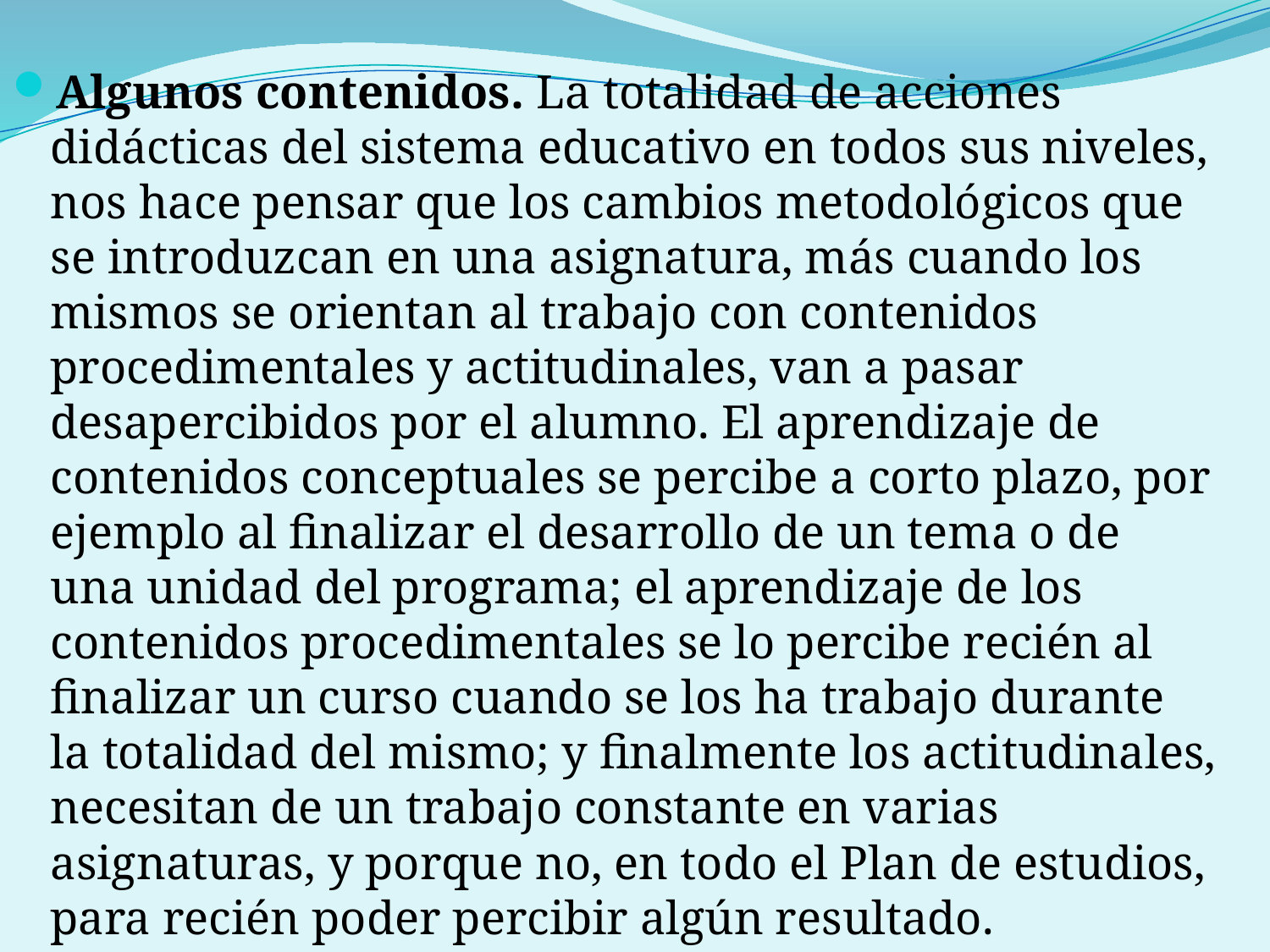

Algunos contenidos. La totalidad de acciones didácticas del sistema educativo en todos sus niveles, nos hace pensar que los cambios metodológicos que se introduzcan en una asignatura, más cuando los mismos se orientan al trabajo con contenidos procedimentales y actitudinales, van a pasar desapercibidos por el alumno. El aprendizaje de contenidos conceptuales se percibe a corto plazo, por ejemplo al finalizar el desarrollo de un tema o de  una unidad del programa; el aprendizaje de los contenidos procedimentales se lo percibe recién al finalizar un curso cuando se los ha trabajo durante  la totalidad del mismo; y finalmente los actitudinales, necesitan de un trabajo constante en varias asignaturas, y porque no, en todo el Plan de estudios, para recién poder percibir algún resultado.